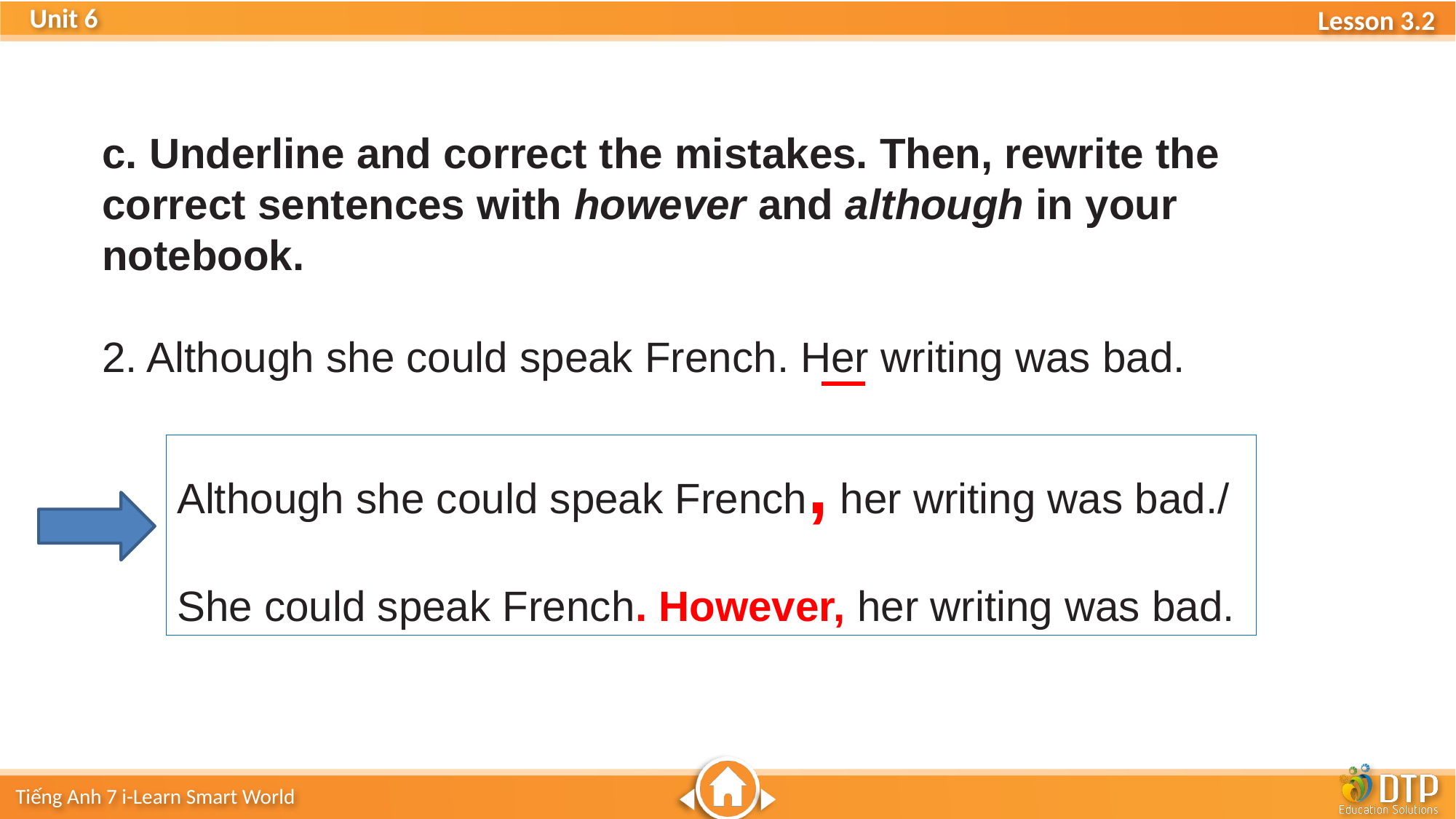

c. Underline and correct the mistakes. Then, rewrite the correct sentences with however and although in your
notebook.
2. Although she could speak French. Her writing was bad.
Although she could speak French, her writing was bad./

She could speak French. However, her writing was bad.